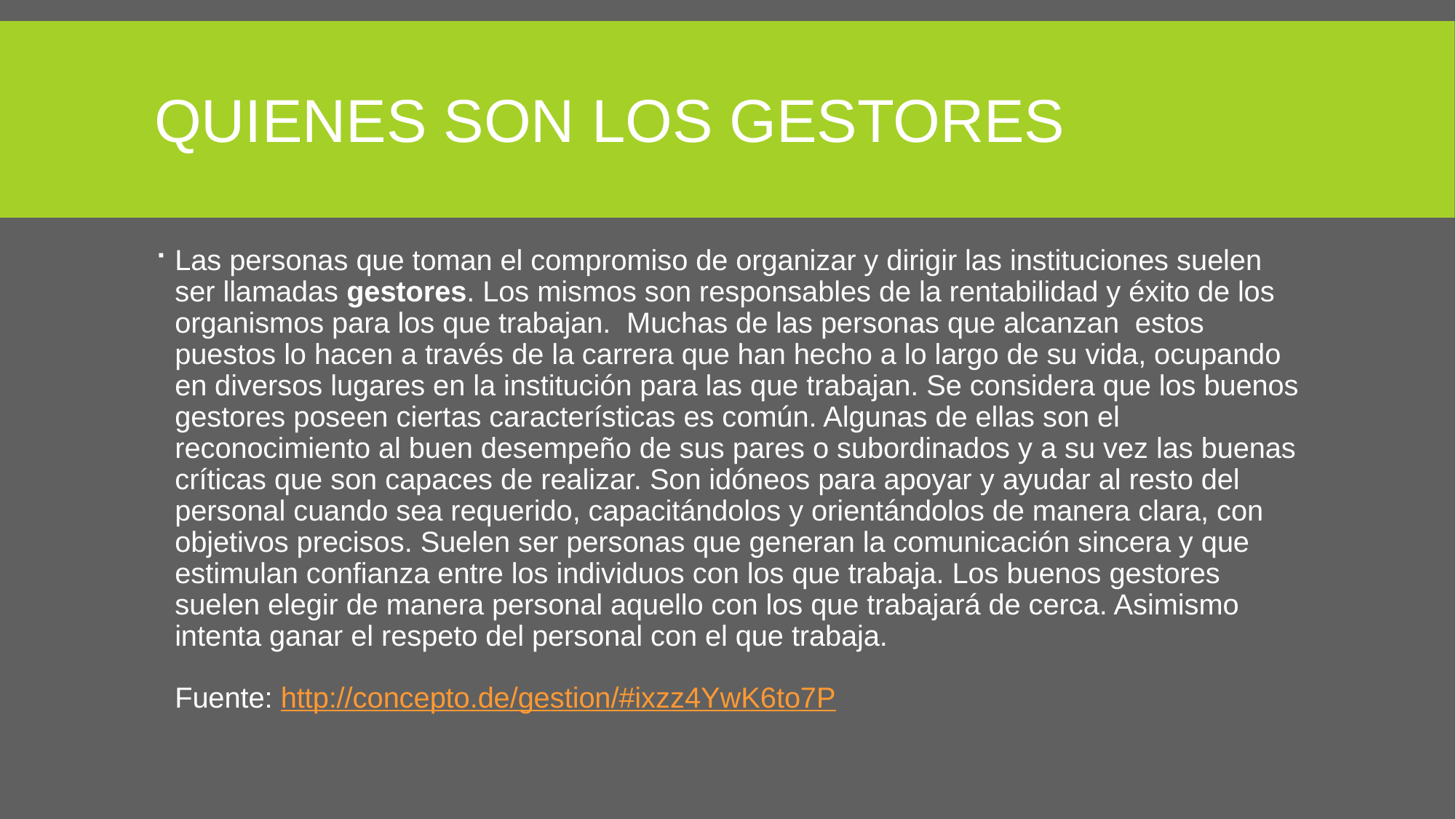

# Quienes son los gestores
Las personas que toman el compromiso de organizar y dirigir las instituciones suelen ser llamadas gestores. Los mismos son responsables de la rentabilidad y éxito de los organismos para los que trabajan.  Muchas de las personas que alcanzan  estos puestos lo hacen a través de la carrera que han hecho a lo largo de su vida, ocupando en diversos lugares en la institución para las que trabajan. Se considera que los buenos gestores poseen ciertas características es común. Algunas de ellas son el reconocimiento al buen desempeño de sus pares o subordinados y a su vez las buenas críticas que son capaces de realizar. Son idóneos para apoyar y ayudar al resto del personal cuando sea requerido, capacitándolos y orientándolos de manera clara, con objetivos precisos. Suelen ser personas que generan la comunicación sincera y que estimulan confianza entre los individuos con los que trabaja. Los buenos gestores suelen elegir de manera personal aquello con los que trabajará de cerca. Asimismo intenta ganar el respeto del personal con el que trabaja.
Fuente: http://concepto.de/gestion/#ixzz4YwK6to7P